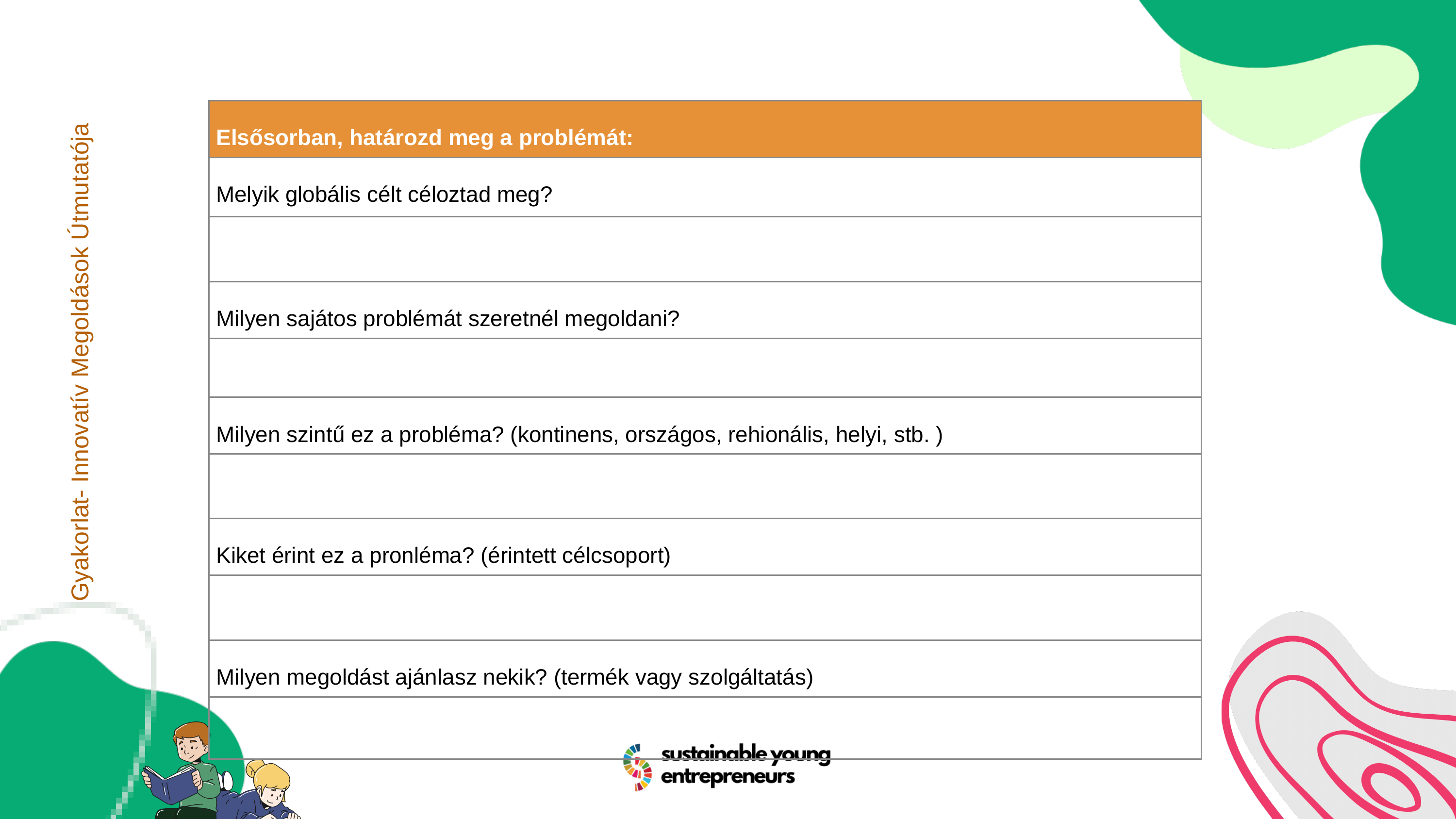

| Elsősorban, határozd meg a problémát: |
| --- |
| Melyik globális célt céloztad meg? |
|  |
| Milyen sajátos problémát szeretnél megoldani? |
|  |
| Milyen szintű ez a probléma? (kontinens, országos, rehionális, helyi, stb. ) |
|  |
| Kiket érint ez a pronléma? (érintett célcsoport) |
|  |
| Milyen megoldást ajánlasz nekik? (termék vagy szolgáltatás) |
|  |
Gyakorlat- Innovatív Megoldások Útmutatója